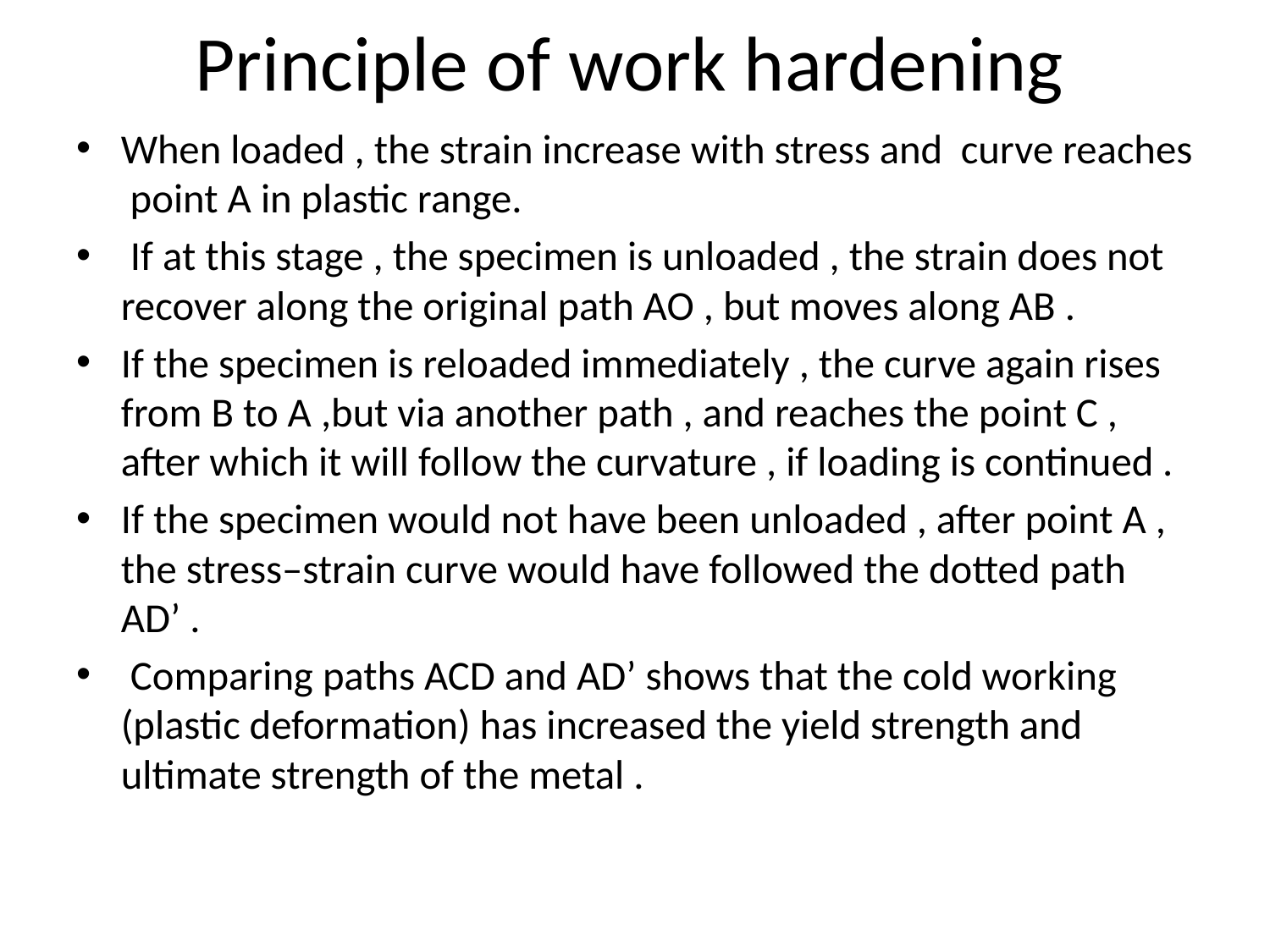

# Principle of work hardening
When loaded , the strain increase with stress and  curve reaches  point A in plastic range.
 If at this stage , the specimen is unloaded , the strain does not recover along the original path AO , but moves along AB .
If the specimen is reloaded immediately , the curve again rises from B to A ,but via another path , and reaches the point C , after which it will follow the curvature , if loading is continued .
If the specimen would not have been unloaded , after point A , the stress–strain curve would have followed the dotted path AD’ .
 Comparing paths ACD and AD’ shows that the cold working (plastic deformation) has increased the yield strength and ultimate strength of the metal .